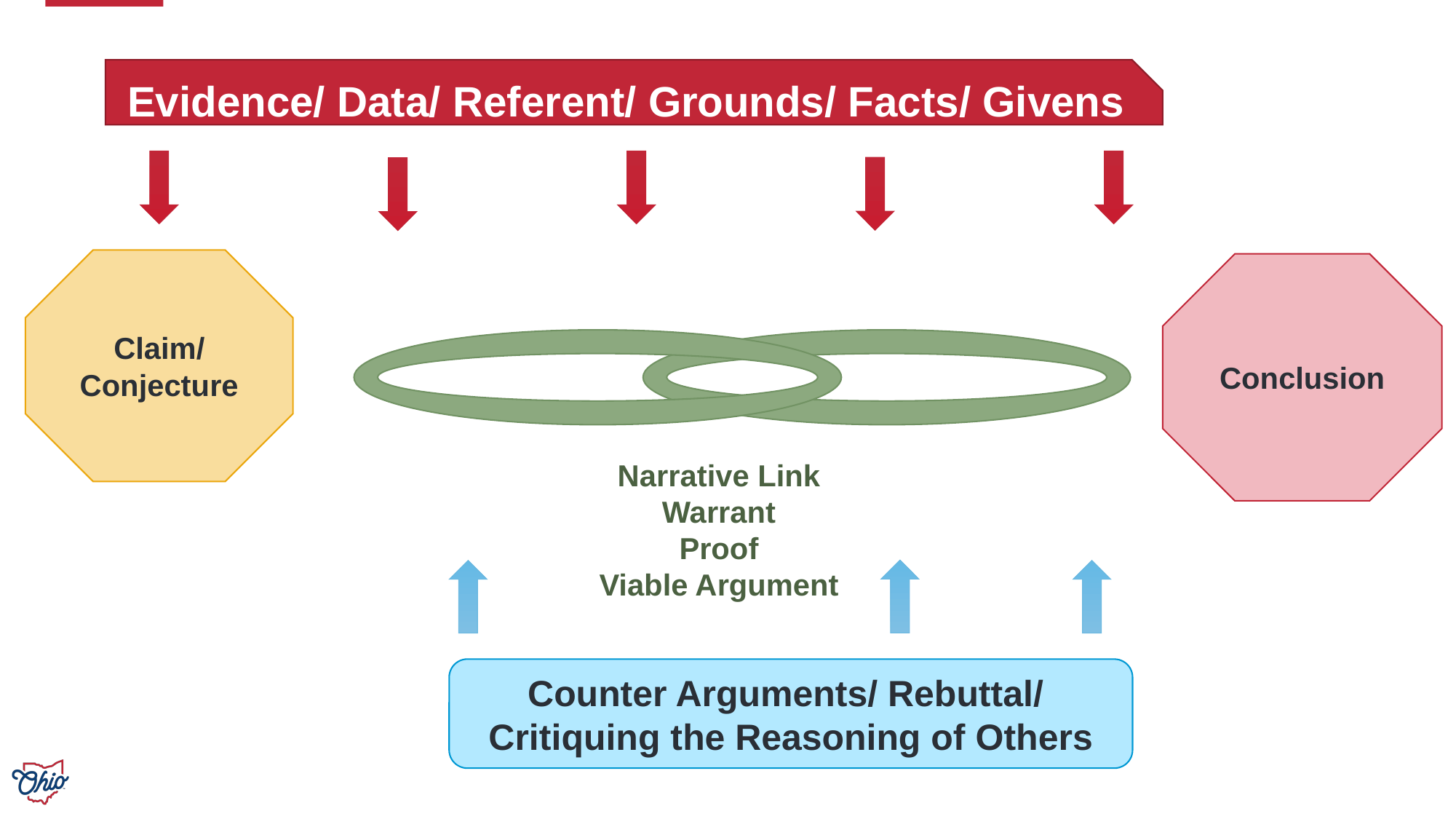

Evidence/ Data/ Referent/ Grounds/ Facts/ Givens

Claim/
Conjecture
Conclusion

Narrative Link
Warrant
Proof
Viable Argument

Counter Arguments/ Rebuttal/
Critiquing the Reasoning of Others